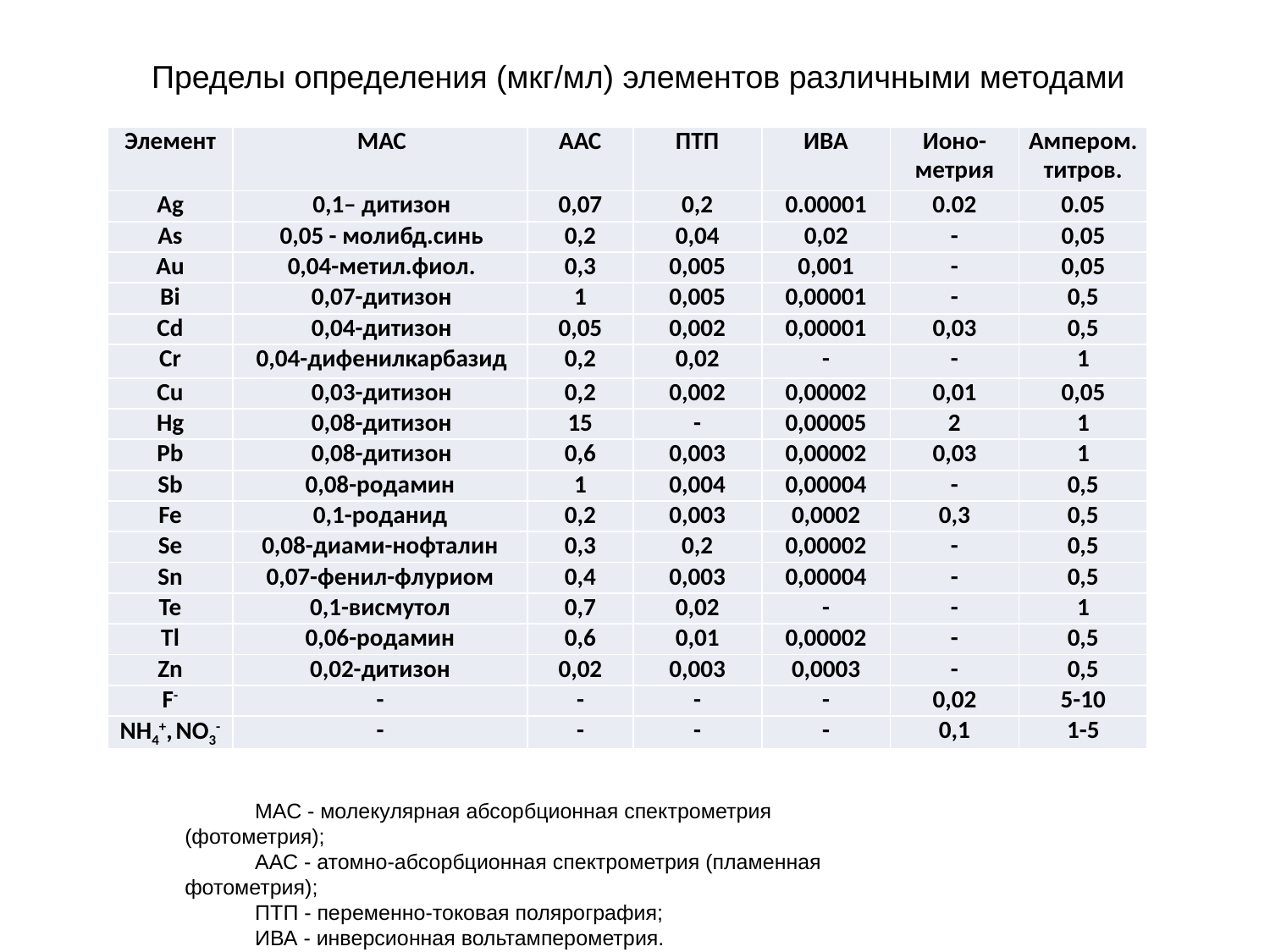

Пределы определения (мкг/мл) элементов различными методами
| Элемент | МАС | ААС | ПТП | ИВА | Ионо- метрия | Ампером. титров. |
| --- | --- | --- | --- | --- | --- | --- |
| Ag | 0,1– дитизон | 0,07 | 0,2 | 0.00001 | 0.02 | 0.05 |
| As | 0,05 - молибд.синь | 0,2 | 0,04 | 0,02 | - | 0,05 |
| Au | 0,04-метил.фиол. | 0,3 | 0,005 | 0,001 | - | 0,05 |
| Bi | 0,07-дитизон | 1 | 0,005 | 0,00001 | - | 0,5 |
| Cd | 0,04-дитизон | 0,05 | 0,002 | 0,00001 | 0,03 | 0,5 |
| Cr | 0,04-дифенилкарбазид | 0,2 | 0,02 | - | - | 1 |
| Cu | 0,03-дитизон | 0,2 | 0,002 | 0,00002 | 0,01 | 0,05 |
| Hg | 0,08-дитизон | 15 | - | 0,00005 | 2 | 1 |
| Pb | 0,08-дитизон | 0,6 | 0,003 | 0,00002 | 0,03 | 1 |
| Sb | 0,08-родамин | 1 | 0,004 | 0,00004 | - | 0,5 |
| Fe | 0,1-роданид | 0,2 | 0,003 | 0,0002 | 0,3 | 0,5 |
| Se | 0,08-диами-нофталин | 0,3 | 0,2 | 0,00002 | - | 0,5 |
| Sn | 0,07-фенил-флуриом | 0,4 | 0,003 | 0,00004 | - | 0,5 |
| Te | 0,1-висмутол | 0,7 | 0,02 | - | - | 1 |
| Tl | 0,06-родамин | 0,6 | 0,01 | 0,00002 | - | 0,5 |
| Zn | 0,02-дитизон | 0,02 | 0,003 | 0,0003 | - | 0,5 |
| F- | - | - | - | - | 0,02 | 5-10 |
| NH4+, NO3- | - | - | - | - | 0,1 | 1-5 |
МАС - молекулярная абсорбционная спектрометрия (фотометрия);
ААС - атомно-абсорбционная спектрометрия (пламенная фотометрия);
ПТП - переменно-токовая полярография;
ИВА - инверсионная вольтамперометрия.